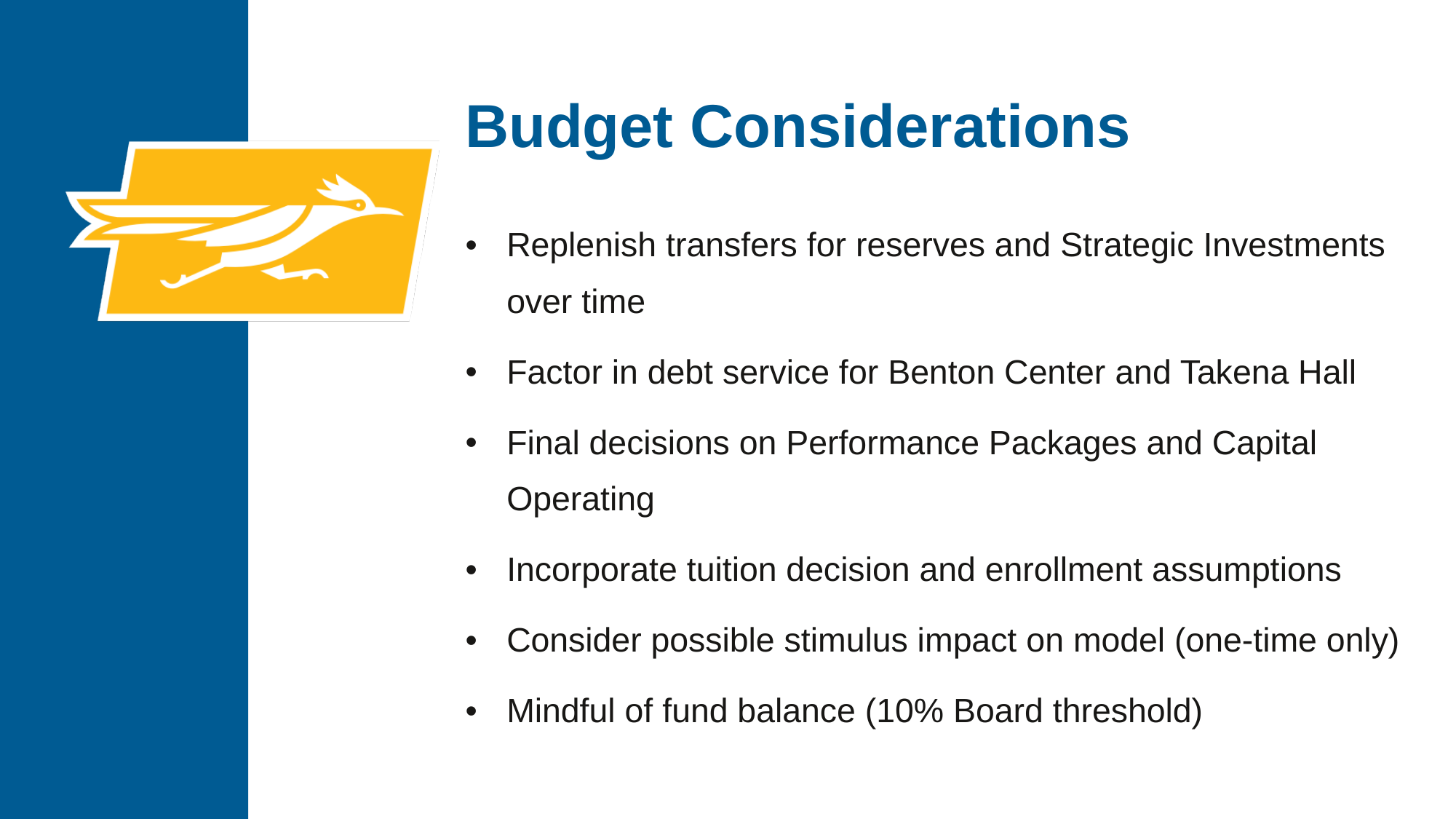

Budget Considerations
Replenish transfers for reserves and Strategic Investments over time
Factor in debt service for Benton Center and Takena Hall
Final decisions on Performance Packages and Capital Operating
Incorporate tuition decision and enrollment assumptions
Consider possible stimulus impact on model (one-time only)
Mindful of fund balance (10% Board threshold)